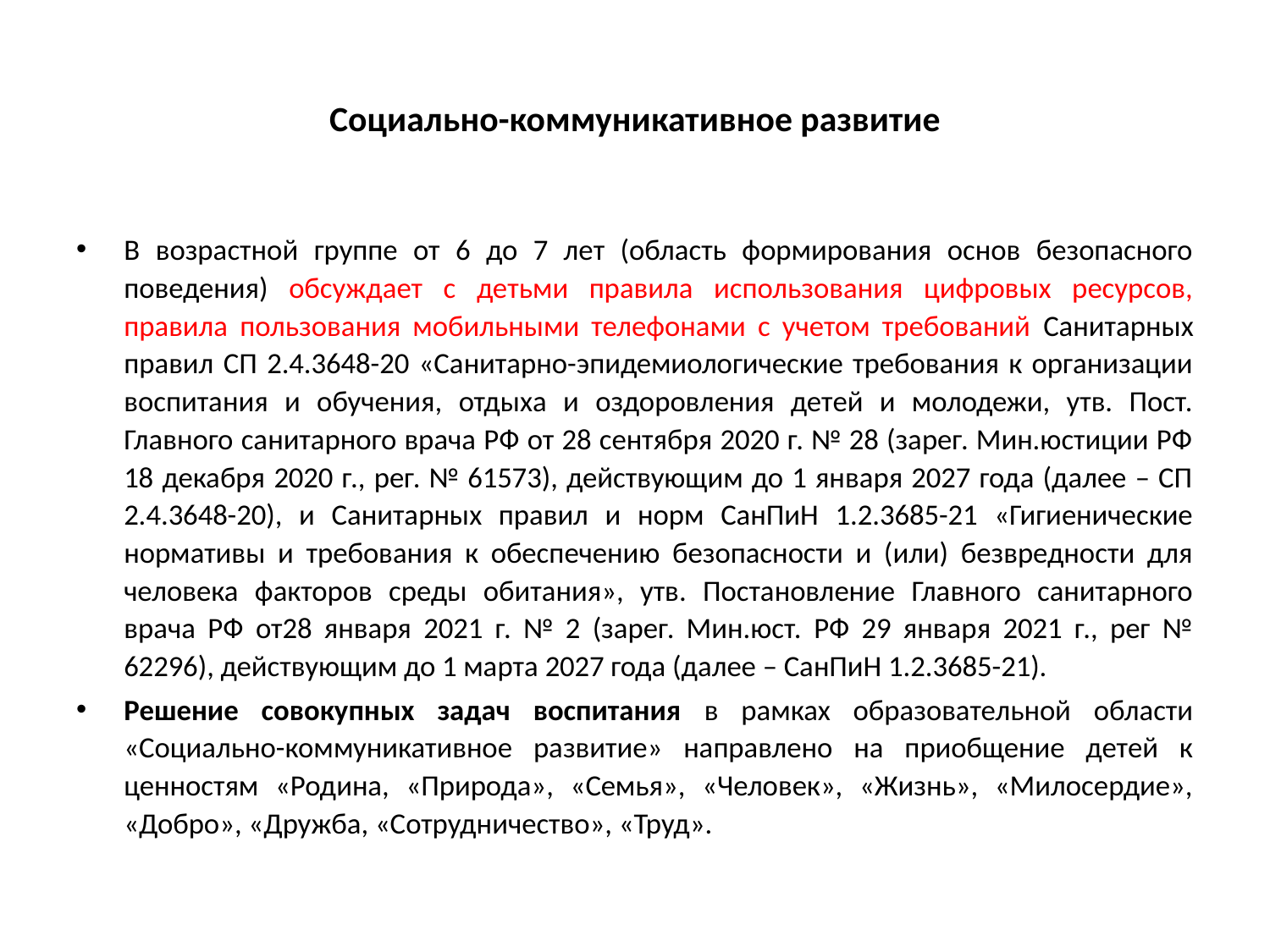

# Социально-коммуникативное развитие
В возрастной группе от 6 до 7 лет (область формирования основ безопасного поведения) обсуждает с детьми правила использования цифровых ресурсов, правила пользования мобильными телефонами с учетом требований Санитарных правил СП 2.4.3648-20 «Санитарно-эпидемиологические требования к организации воспитания и обучения, отдыха и оздоровления детей и молодежи, утв. Пост. Главного санитарного врача РФ от 28 сентября 2020 г. № 28 (зарег. Мин.юстиции РФ 18 декабря 2020 г., рег. № 61573), действующим до 1 января 2027 года (далее – СП 2.4.3648-20), и Санитарных правил и норм СанПиН 1.2.3685-21 «Гигиенические нормативы и требования к обеспечению безопасности и (или) безвредности для человека факторов среды обитания», утв. Постановление Главного санитарного врача РФ от28 января 2021 г. № 2 (зарег. Мин.юст. РФ 29 января 2021 г., рег № 62296), действующим до 1 марта 2027 года (далее – СанПиН 1.2.3685-21).
Решение совокупных задач воспитания в рамках образовательной области «Социально-коммуникативное развитие» направлено на приобщение детей к ценностям «Родина, «Природа», «Семья», «Человек», «Жизнь», «Милосердие», «Добро», «Дружба, «Сотрудничество», «Труд».